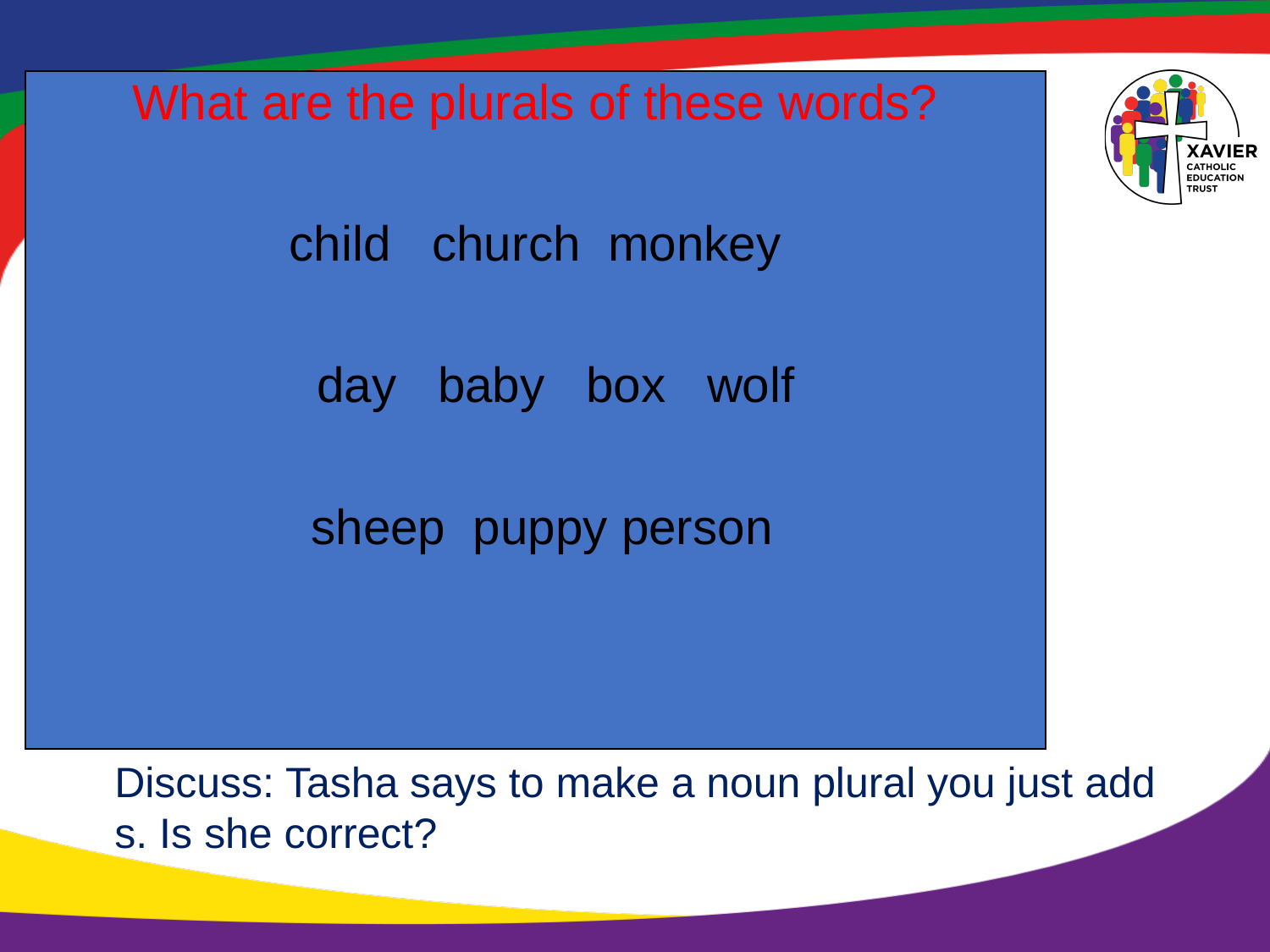

What are the plurals of these words?

child   church  monkey

   day   baby   box   wolf

  sheep  puppy person

# Have a go!
Discuss: Tasha says to make a noun plural you just add s. Is she correct?